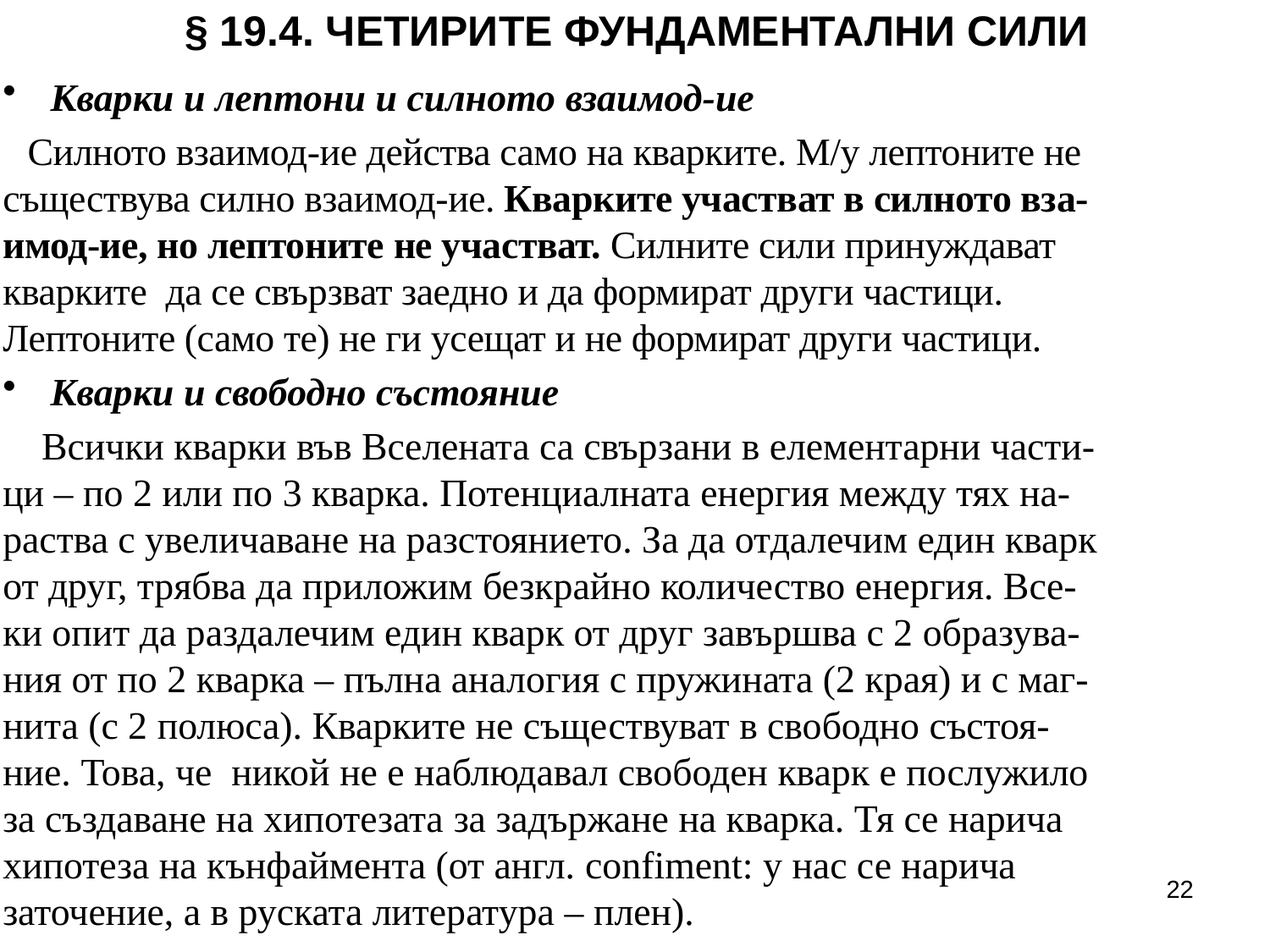

# § 19.4. ЧЕТИРИТЕ ФУНДАМЕНТАЛНИ СИЛИ
Кварки и лептони и силното взаимод-ие
Силното взаимод-ие действа само на кварките. М/у лептоните не съществува силно взаимод-ие. Кварките участват в силното вза-имод-ие, но лептоните не участват. Силните сили принуждават кварките  да се свързват заедно и да формират други частици. Лептоните (само те) не ги усещат и не формират други частици.
Кварки и свободно състояние
    Всички кварки във Вселената са свързани в елементарни части-ци – по 2 или по 3 кварка. Потенциалната енергия между тях на-раства с увеличаване на разстоянието. За да отдалечим един кварк от друг, трябва да приложим безкрайно количество енергия. Все-ки опит да раздалечим един кварк от друг завършва с 2 образува-ния от по 2 кварка – пълна аналогия с пружината (2 края) и с маг-нита (с 2 полюса). Кварките не съществуват в свободно състоя-ние. Това, че  никой не е наблюдавал свободен кварк е послужило за създаване на хипотезата за задържане на кварка. Тя се нарича хипотеза на кънфаймента (от англ. confiment: у нас се нарича заточение, а в руската литература – плен).
22